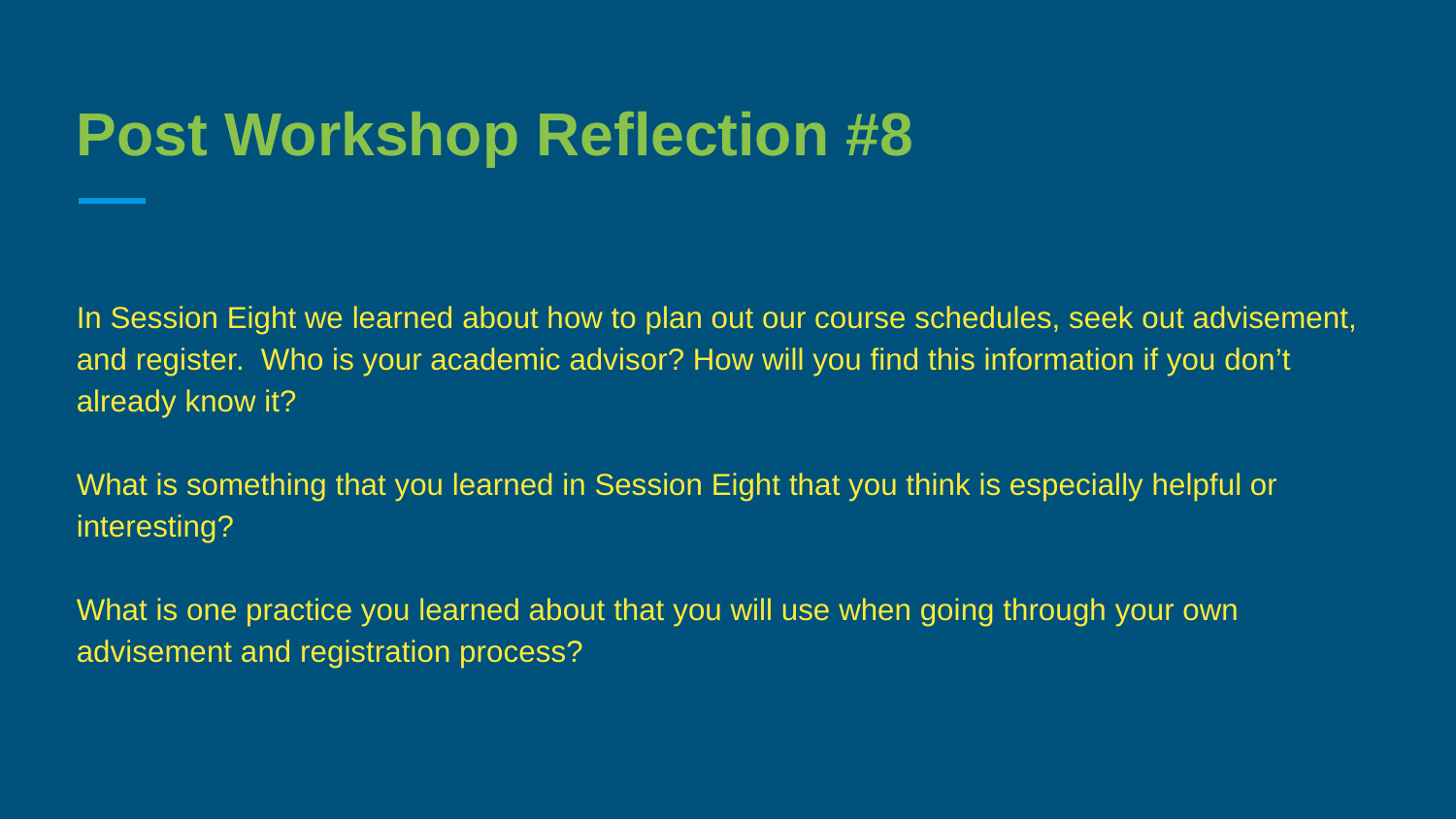

# Post Workshop Reflection #8
In Session Eight we learned about how to plan out our course schedules, seek out advisement, and register.  Who is your academic advisor? How will you find this information if you don’t already know it?

What is something that you learned in Session Eight that you think is especially helpful or interesting?

What is one practice you learned about that you will use when going through your own advisement and registration process?